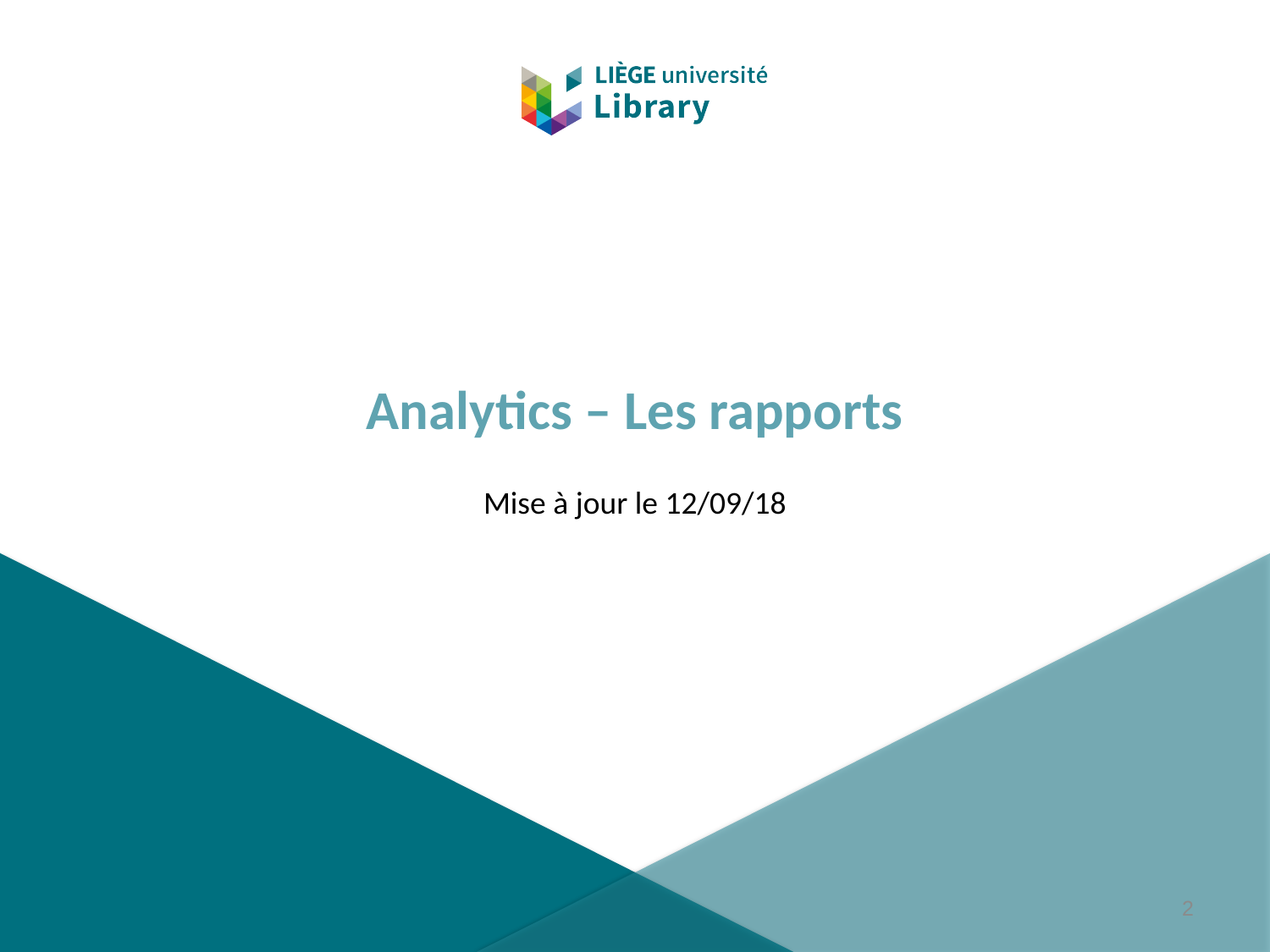

# Analytics – Les rapports
Mise à jour le 12/09/18

2